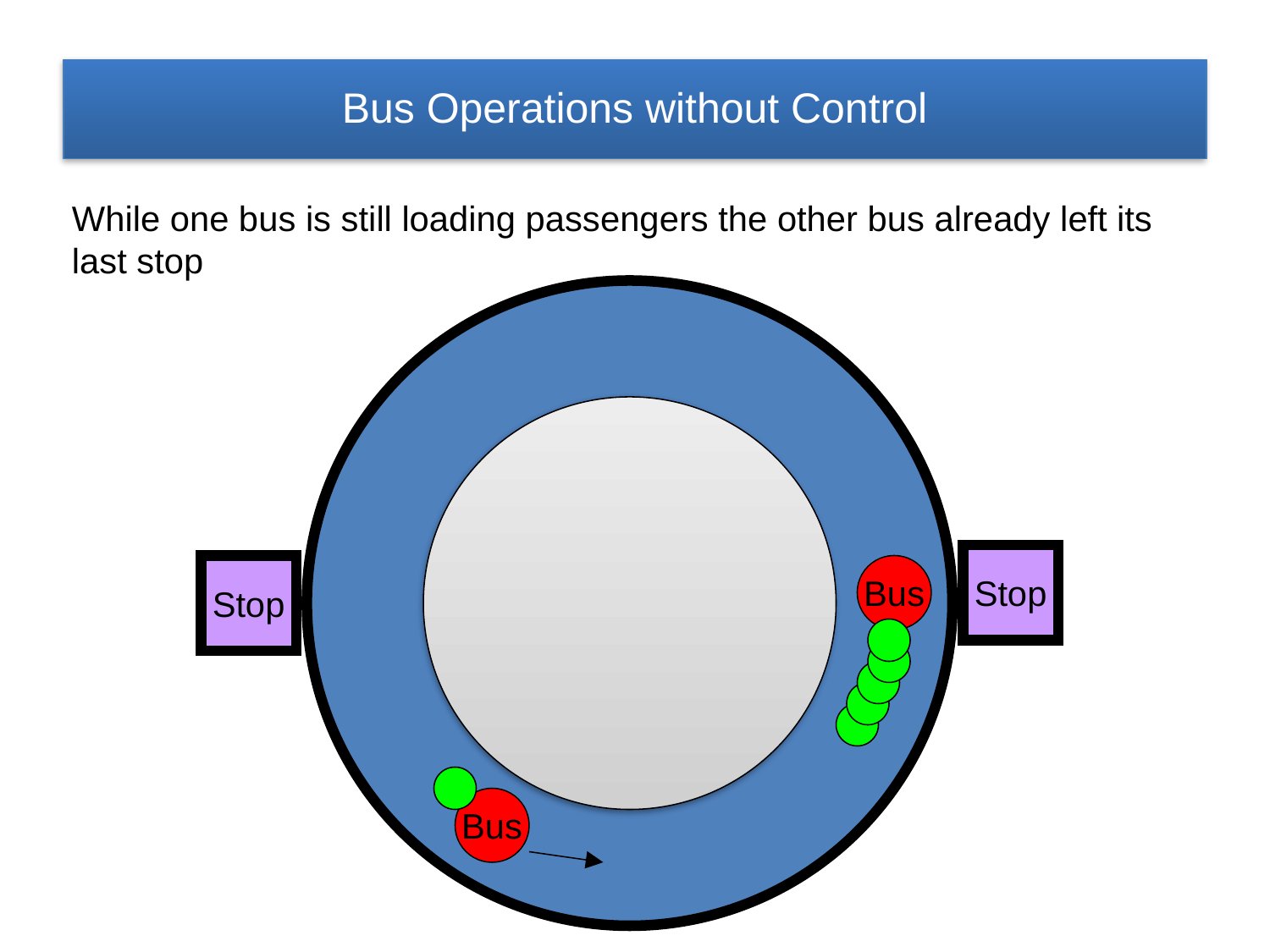

Bus Operations without Control
While one bus is still loading passengers the other bus already left its last stop

Stop
Stop
Bus

Bus

Ricardo Giesen ©